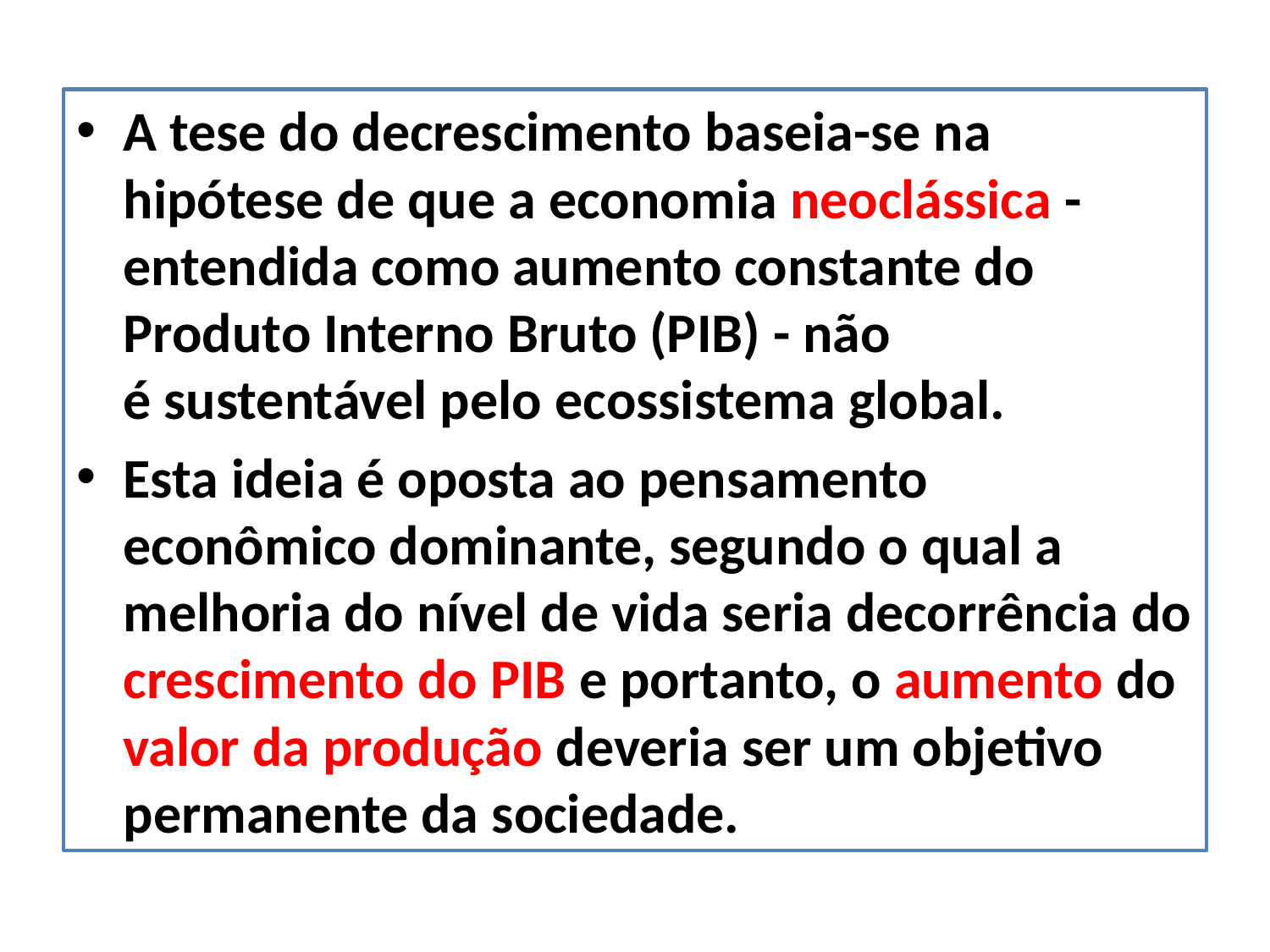

#
A tese do decrescimento baseia-se na hipótese de que a economia neoclássica - entendida como aumento constante do Produto Interno Bruto (PIB) - não é sustentável pelo ecossistema global.
Esta ideia é oposta ao pensamento econômico dominante, segundo o qual a melhoria do nível de vida seria decorrência do crescimento do PIB e portanto, o aumento do valor da produção deveria ser um objetivo permanente da sociedade.